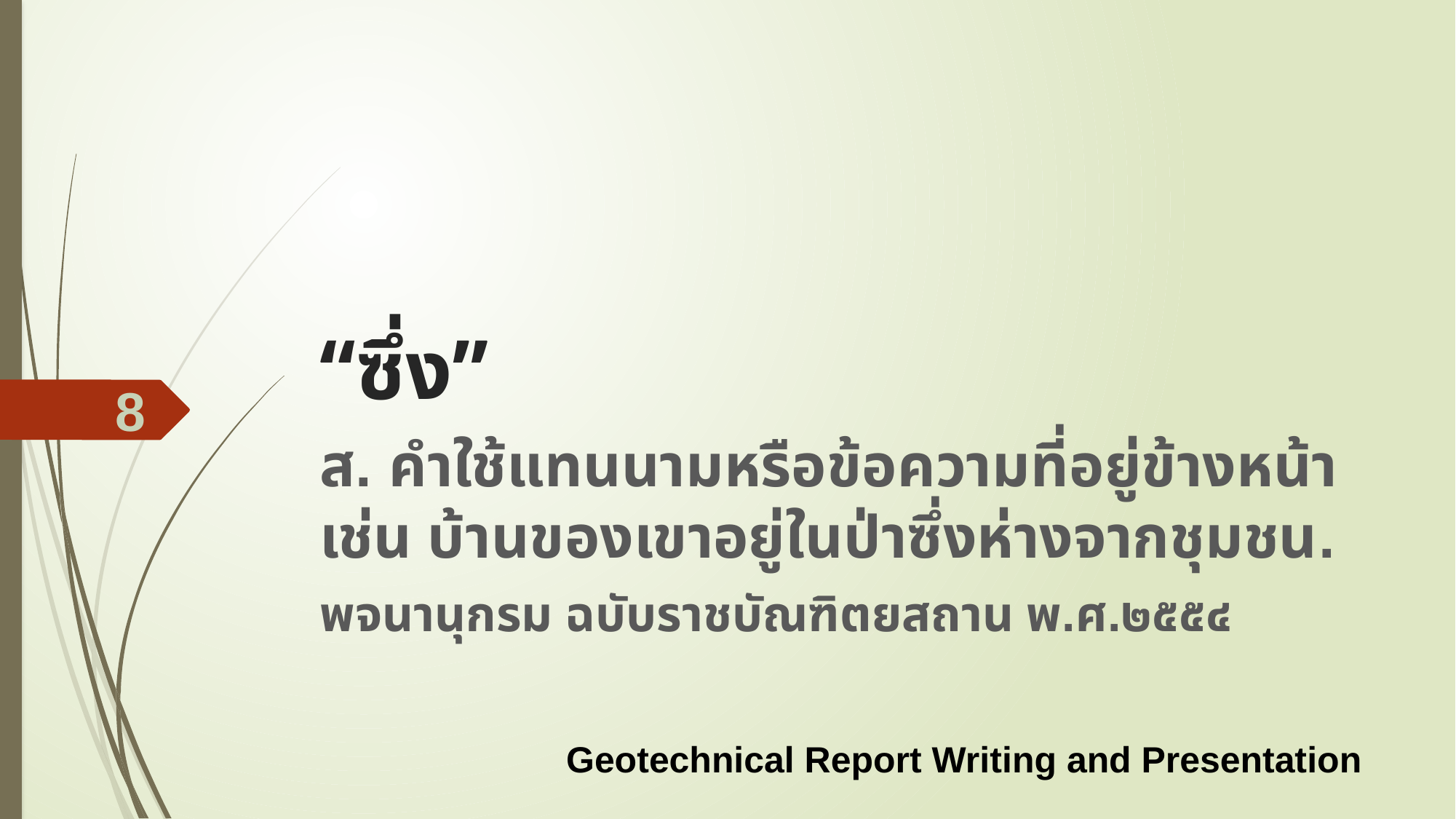

# “ซึ่ง”
8
ส. คำใช้แทนนามหรือข้อความที่อยู่ข้างหน้า เช่น บ้านของเขาอยู่ในป่าซึ่งห่างจากชุมชน.
พจนานุกรม ฉบับราชบัณฑิตยสถาน พ.ศ.๒๕๕๔
Geotechnical Report Writing and Presentation